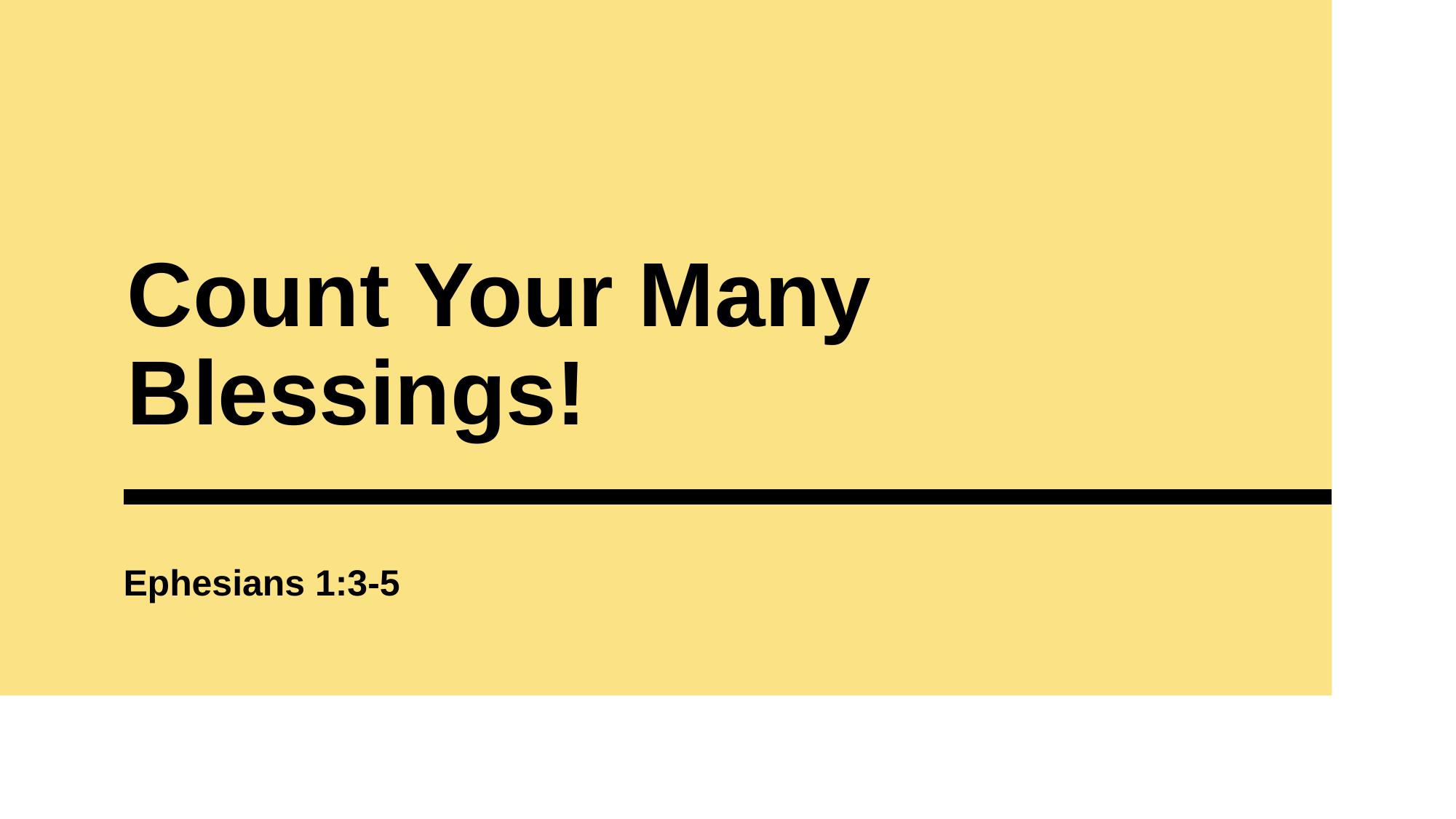

# Count Your Many Blessings!
Ephesians 1:3-5